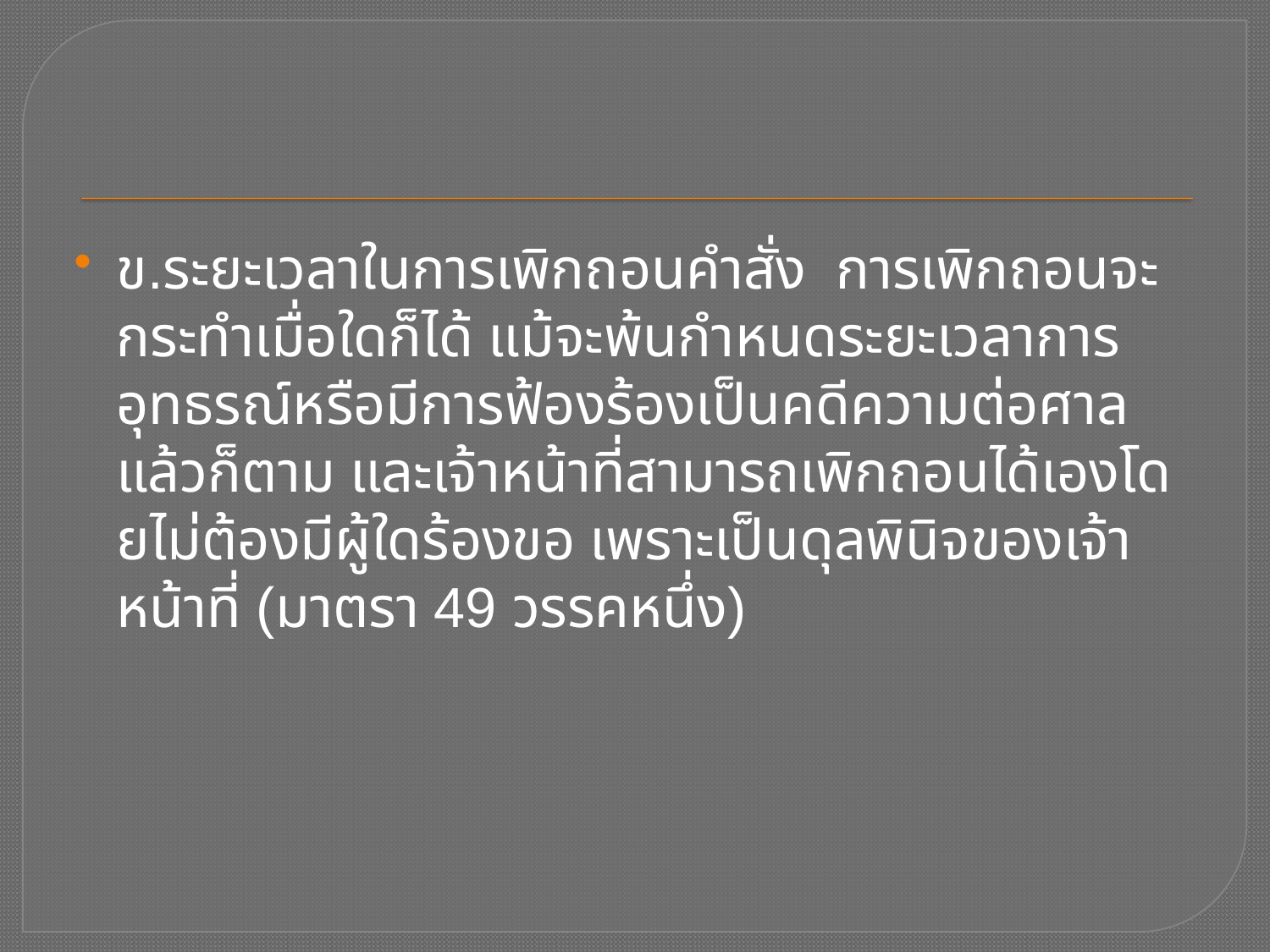

ข.ระยะเวลาในการเพิกถอนคำสั่ง  การเพิกถอนจะกระทำเมื่อใดก็ได้ แม้จะพ้นกำหนดระยะเวลาการอุทธรณ์หรือมีการฟ้องร้องเป็นคดีความต่อศาลแล้วก็ตาม และเจ้าหน้าที่สามารถเพิกถอนได้เองโด
ยไม่ต้องมีผู้ใดร้องขอ เพราะเป็นดุลพินิจของเจ้าหน้าที่ (มาตรา 49 วรรคหนึ่ง)